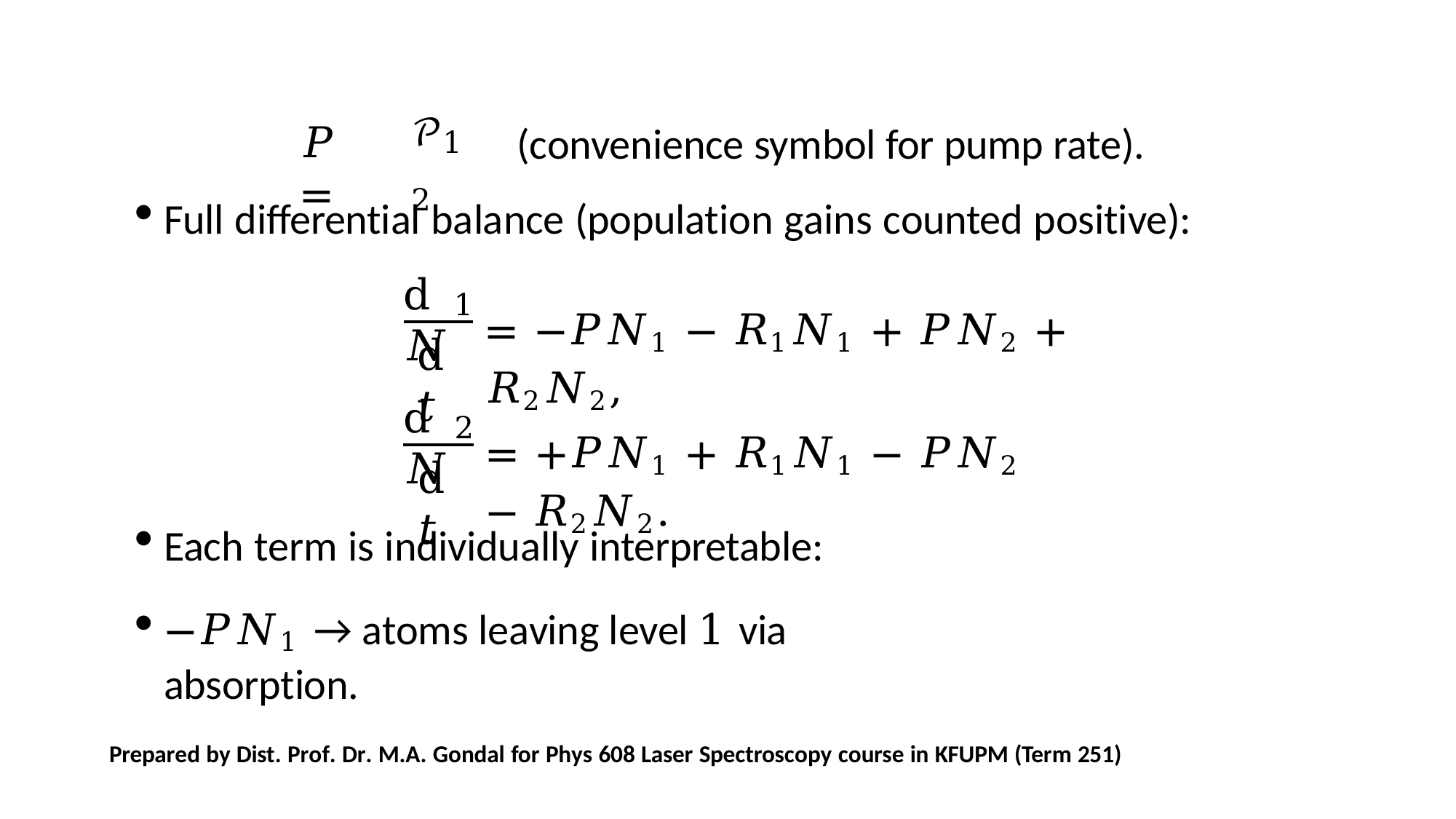

𝑃	=
𝒫12
(convenience symbol for pump rate).
Full differential balance (population gains counted positive):
d𝑁
1
= −𝑃𝑁1  − 𝑅1𝑁1  + 𝑃𝑁2  + 𝑅2𝑁2,

d𝑡
d𝑁
2
= +𝑃𝑁1  + 𝑅1𝑁1  − 𝑃𝑁2  − 𝑅2𝑁2.

d𝑡
Each term is individually interpretable:
−𝑃𝑁1  → atoms leaving level 1 via absorption.
Prepared by Dist. Prof. Dr. M.A. Gondal for Phys 608 Laser Spectroscopy course in KFUPM (Term 251)